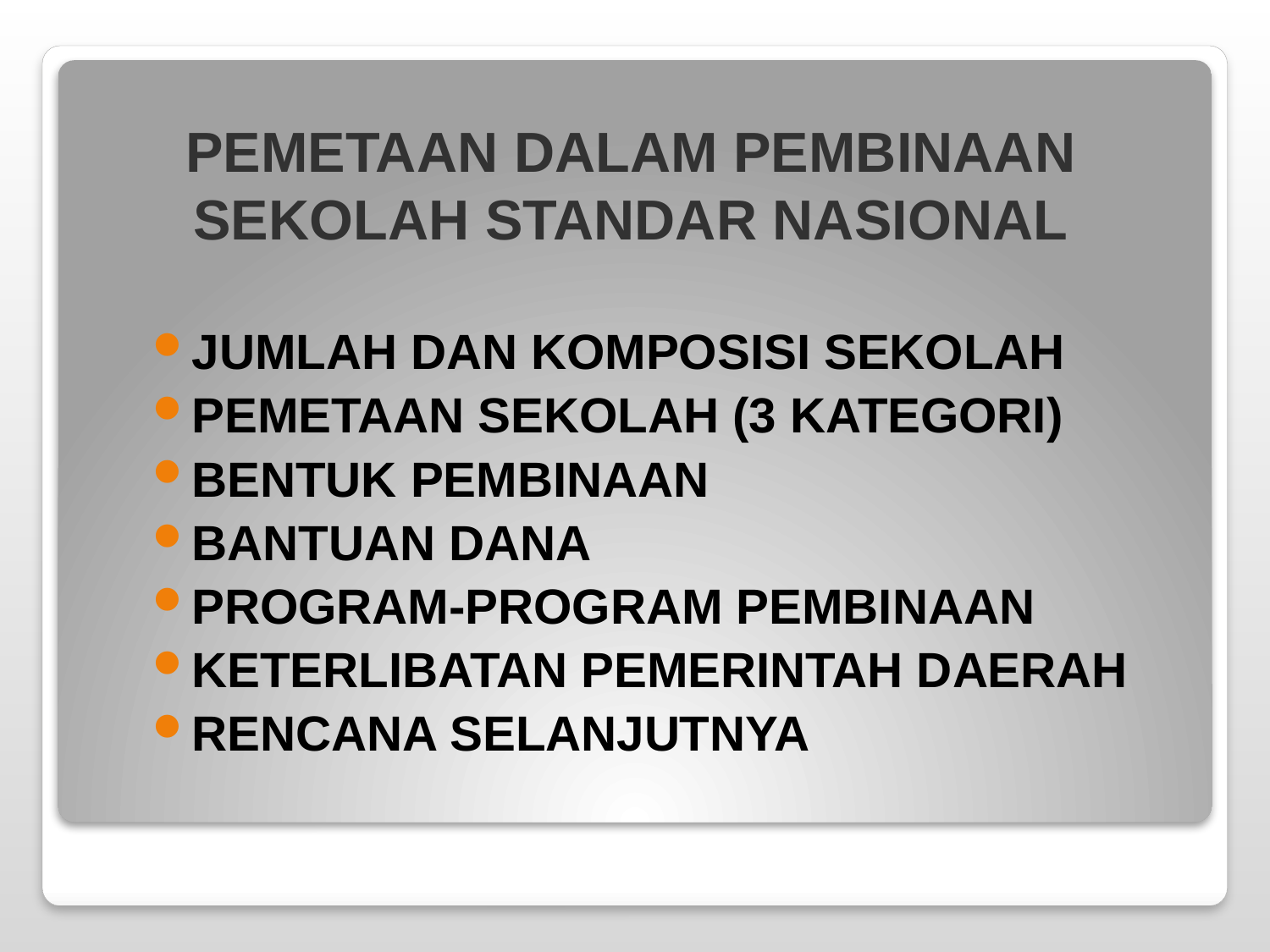

# PEMETAAN DALAM PEMBINAAN SEKOLAH STANDAR NASIONAL
JUMLAH DAN KOMPOSISI SEKOLAH
PEMETAAN SEKOLAH (3 KATEGORI)
BENTUK PEMBINAAN
BANTUAN DANA
PROGRAM-PROGRAM PEMBINAAN
KETERLIBATAN PEMERINTAH DAERAH
RENCANA SELANJUTNYA